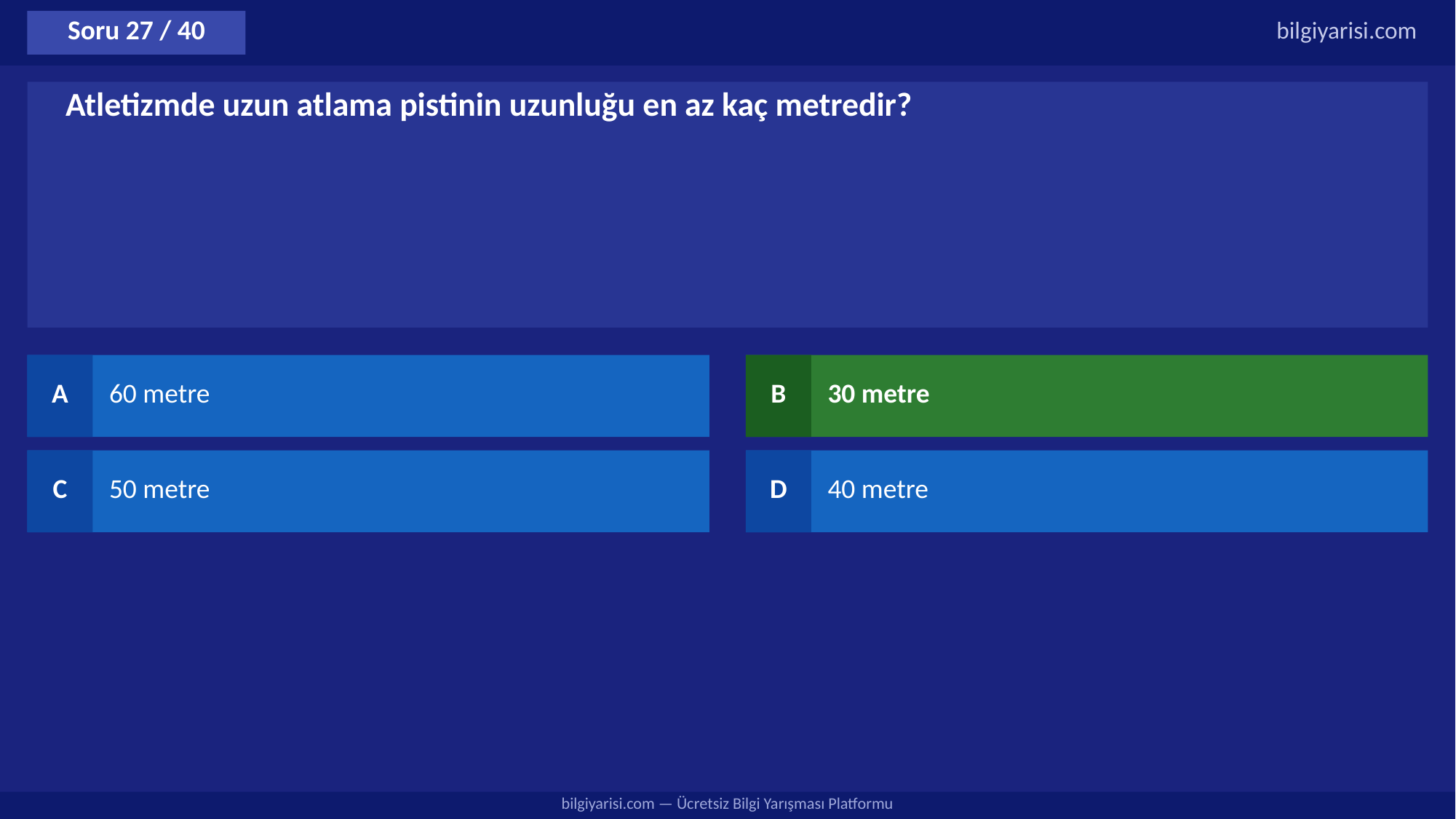

Soru 27 / 40
bilgiyarisi.com

Atletizmde uzun atlama pistinin uzunluğu en az kaç metredir?

A
60 metre

B
30 metre

C
50 metre

D
40 metre
bilgiyarisi.com — Ücretsiz Bilgi Yarışması Platformu